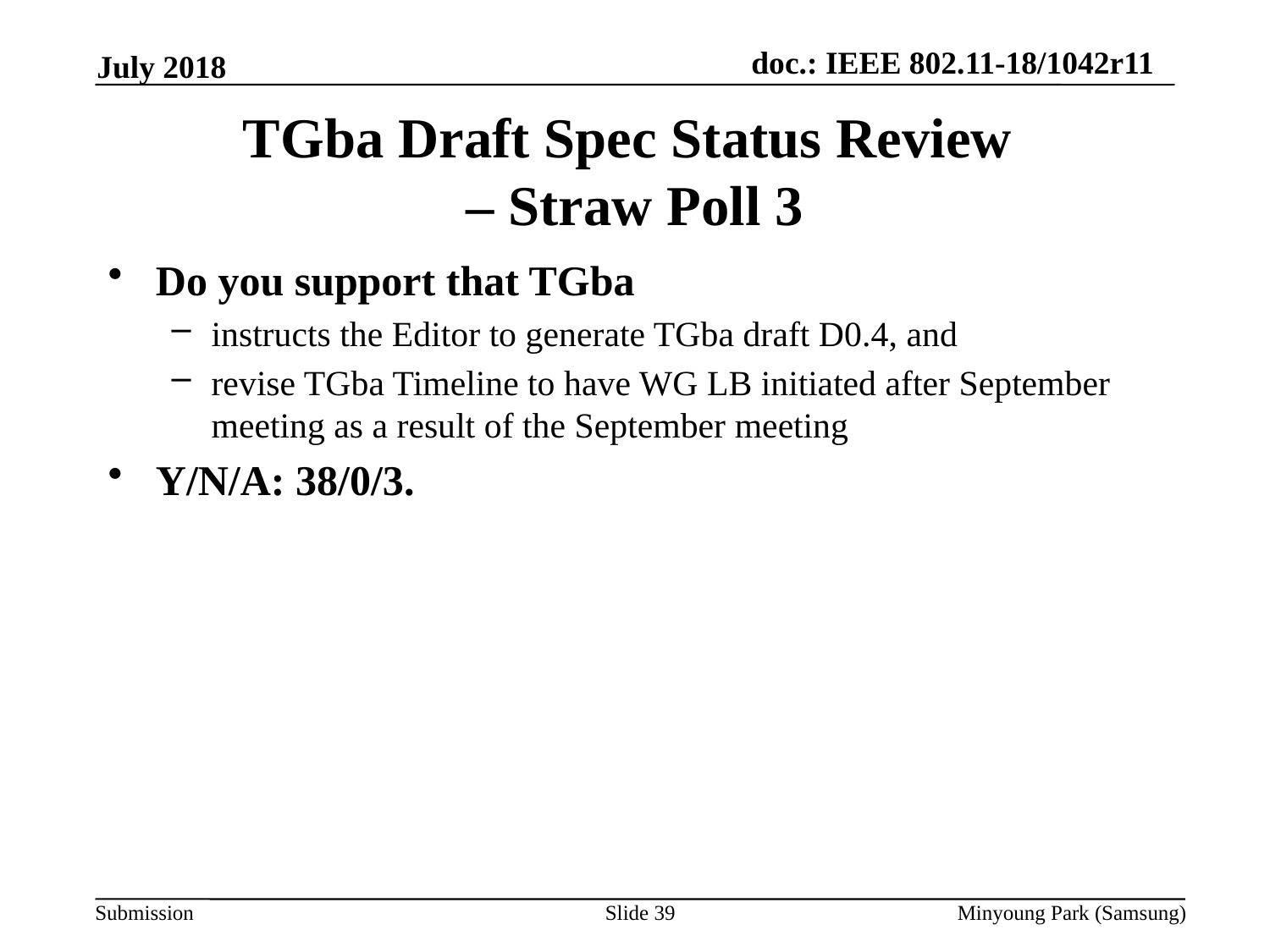

July 2018
# TGba Draft Spec Status Review – Straw Poll 3
Do you support that TGba
instructs the Editor to generate TGba draft D0.4, and
revise TGba Timeline to have WG LB initiated after September meeting as a result of the September meeting
Y/N/A: 38/0/3.
Slide 39
Minyoung Park (Samsung)